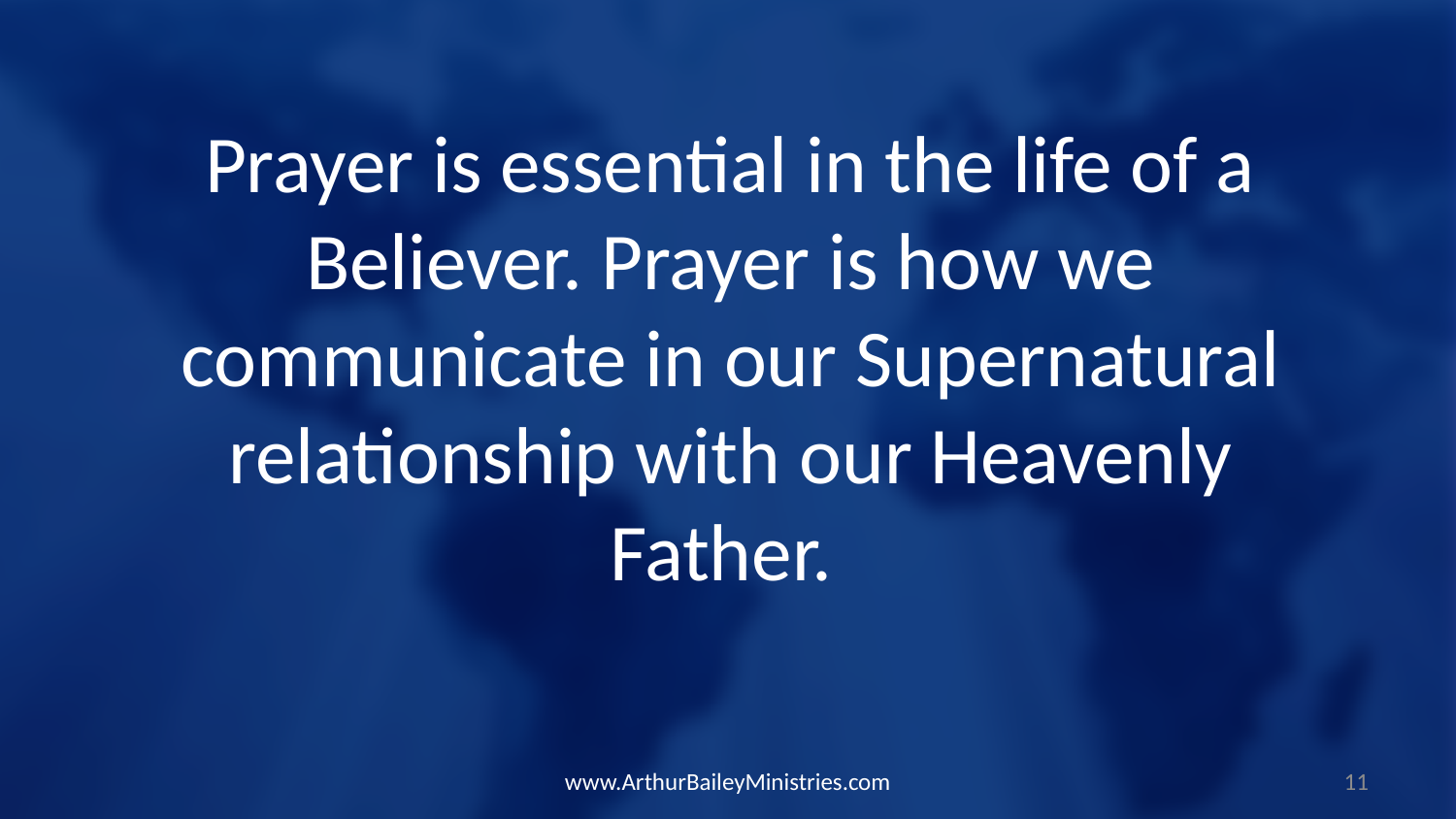

Prayer is essential in the life of a Believer. Prayer is how we communicate in our Supernatural relationship with our Heavenly Father.
www.ArthurBaileyMinistries.com
11